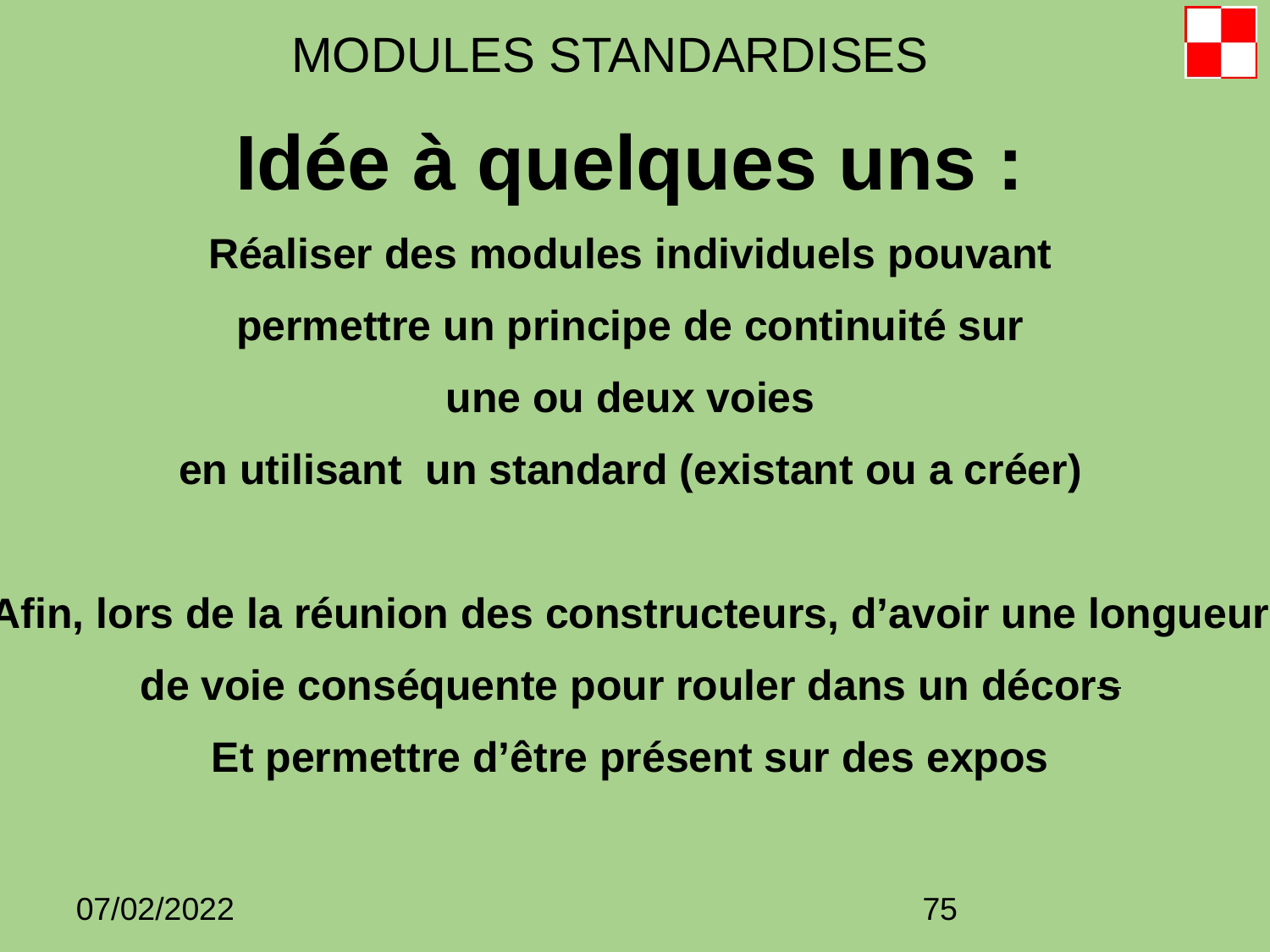

MODULES STANDARDISES
Idée à quelques uns :
Réaliser des modules individuels pouvant
permettre un principe de continuité sur
une ou deux voies
en utilisant  un standard (existant ou a créer)

Afin, lors de la réunion des constructeurs, d’avoir une longueur
de voie conséquente pour rouler dans un décors
Et permettre d’être présent sur des expos

07/02/2022
75